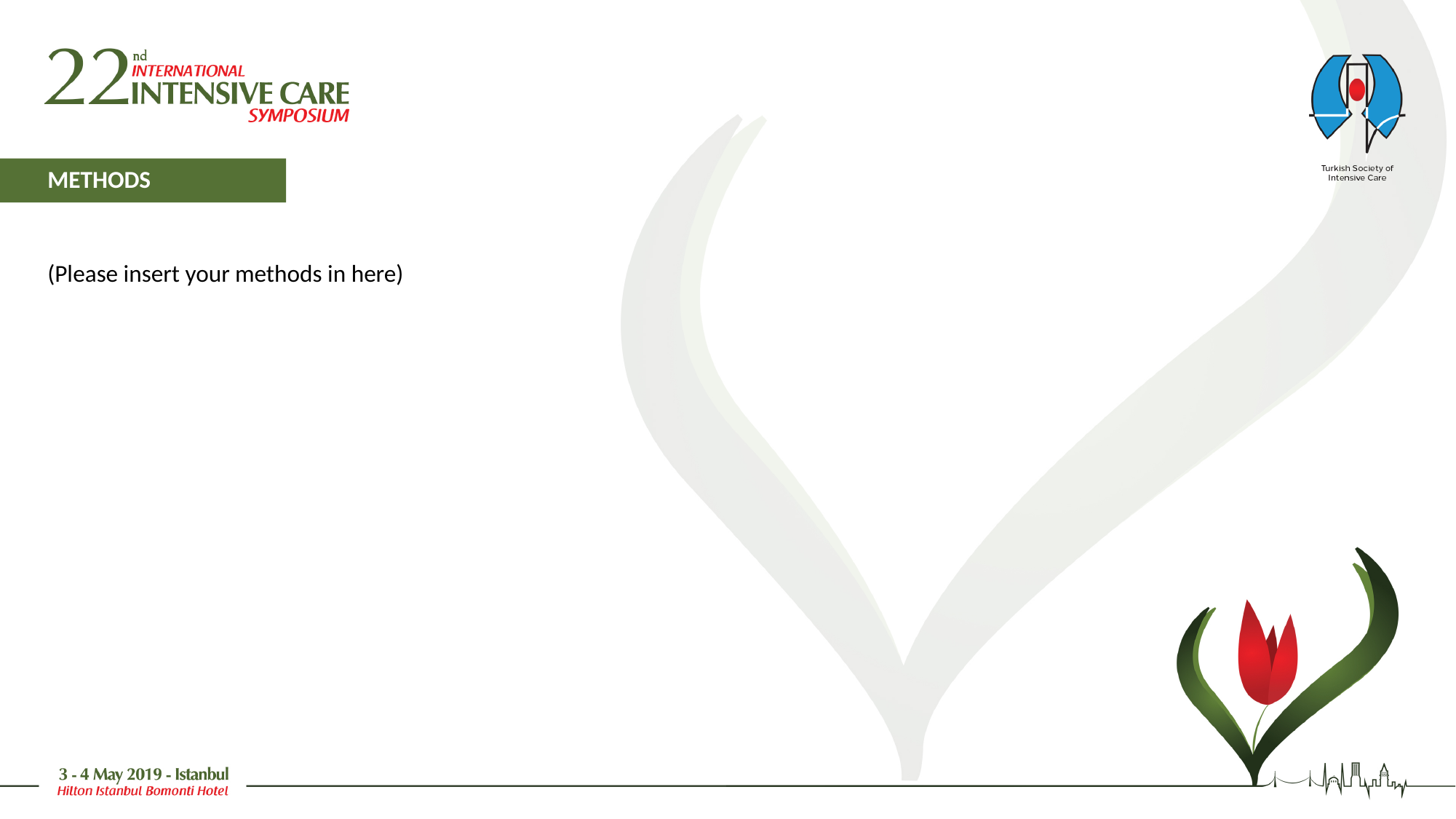

METHODS
(Please insert your methods in here)